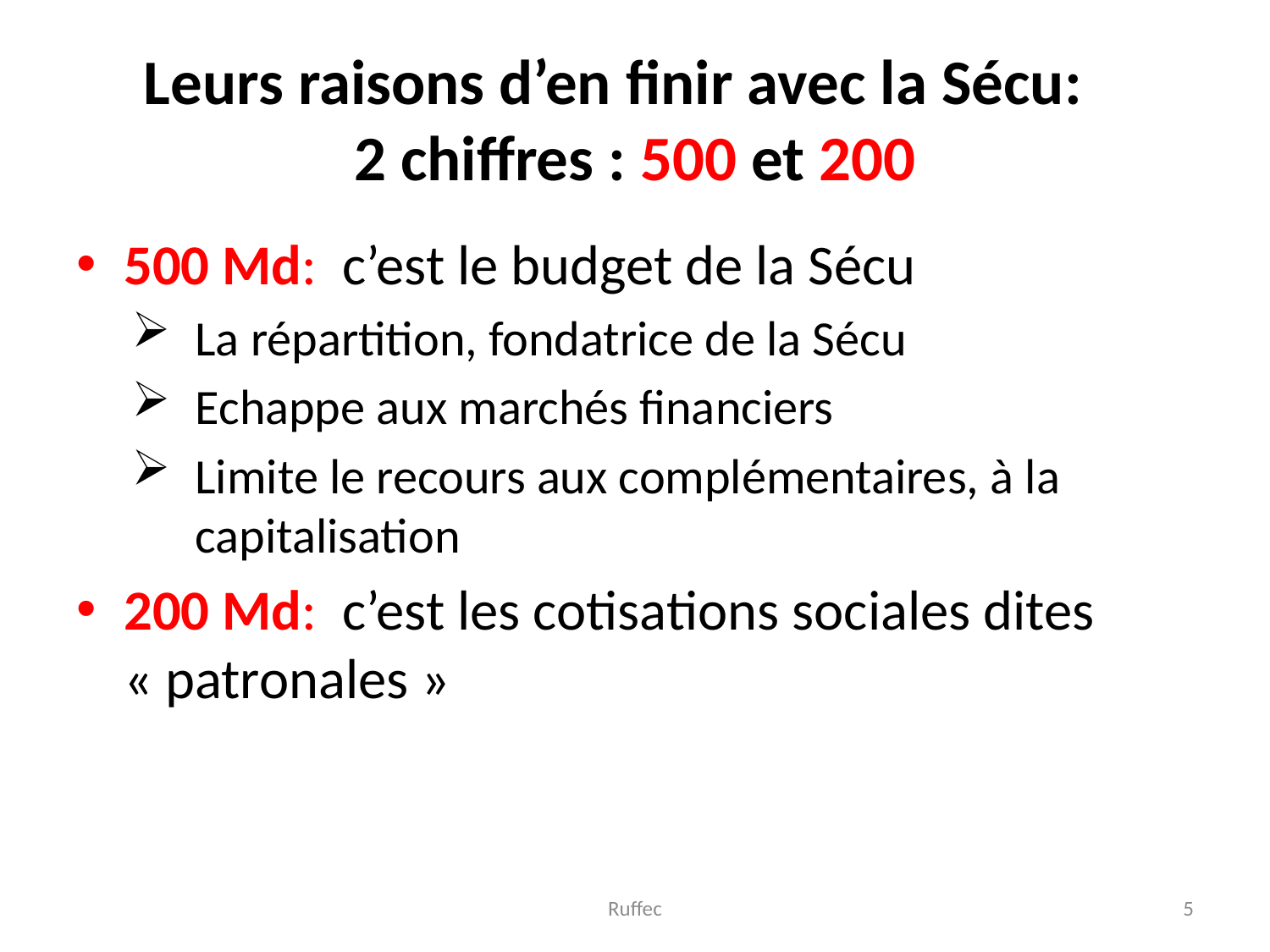

# Leurs raisons d’en finir avec la Sécu: 2 chiffres : 500 et 200
500 Md:  c’est le budget de la Sécu
La répartition, fondatrice de la Sécu
Echappe aux marchés financiers
Limite le recours aux complémentaires, à la capitalisation
200 Md:  c’est les cotisations sociales dites « patronales »

Ruffec
5